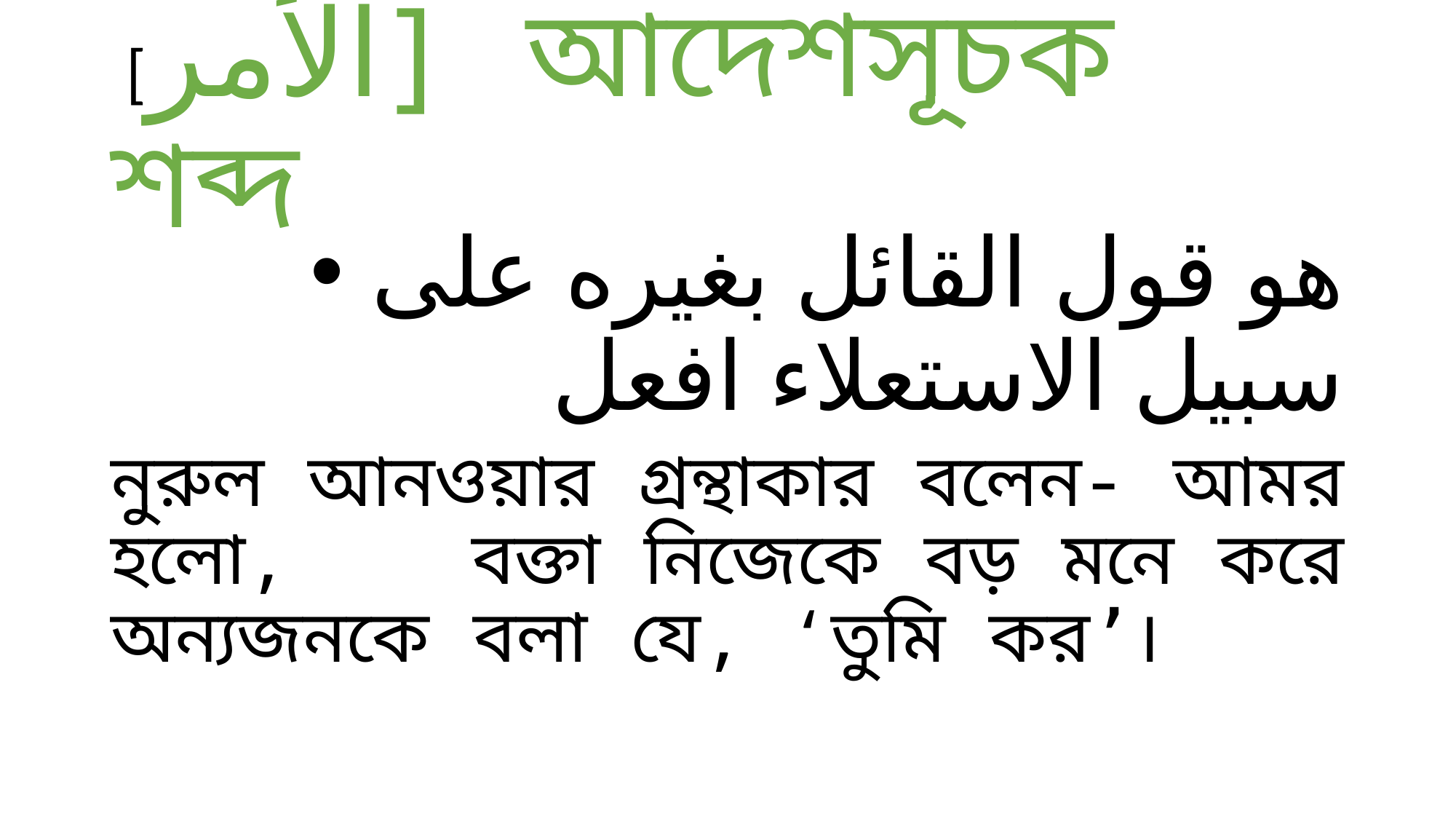

# [الأمر] আদেশসূচক শব্দ
هو قول القائل بغيره على سبيل الاستعلاء افعل
নুরুল আনওয়ার গ্রন্থাকার বলেন- আমর হলো, বক্তা নিজেকে বড় মনে করে অন্যজনকে বলা যে, ‘তুমি কর’।